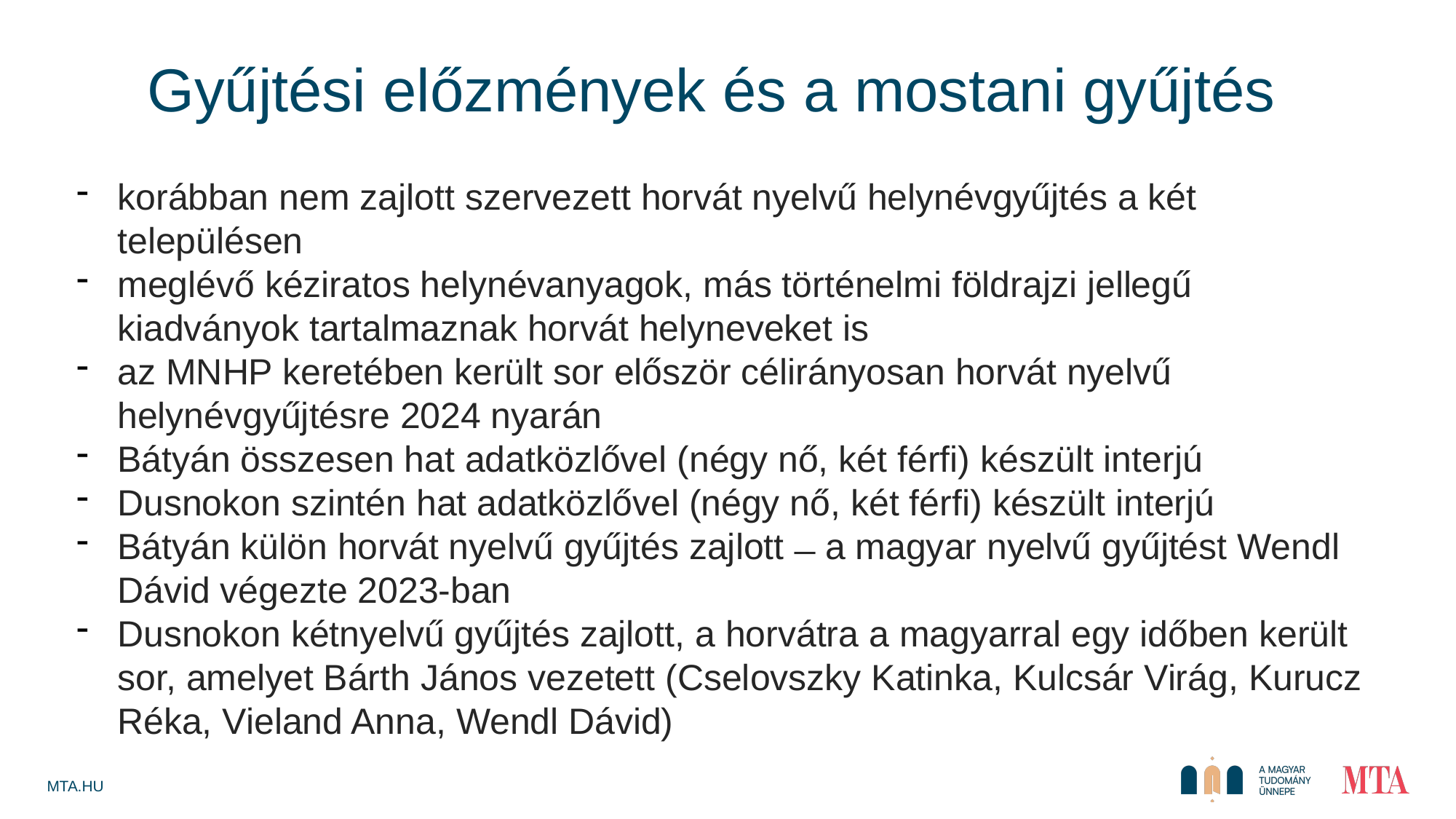

Gyűjtési előzmények és a mostani gyűjtés

korábban nem zajlott szervezett horvát nyelvű helynévgyűjtés a két településen
meglévő kéziratos helynévanyagok, más történelmi földrajzi jellegű kiadványok tartalmaznak horvát helyneveket is
az MNHP keretében került sor először célirányosan horvát nyelvű helynévgyűjtésre 2024 nyarán
Bátyán összesen hat adatközlővel (négy nő, két férfi) készült interjú
Dusnokon szintén hat adatközlővel (négy nő, két férfi) készült interjú
Bátyán külön horvát nyelvű gyűjtés zajlott  ̶  a magyar nyelvű gyűjtést Wendl Dávid végezte 2023-ban
Dusnokon kétnyelvű gyűjtés zajlott, a horvátra a magyarral egy időben került sor, amelyet Bárth János vezetett (Cselovszky Katinka, Kulcsár Virág, Kurucz Réka, Vieland Anna, Wendl Dávid)